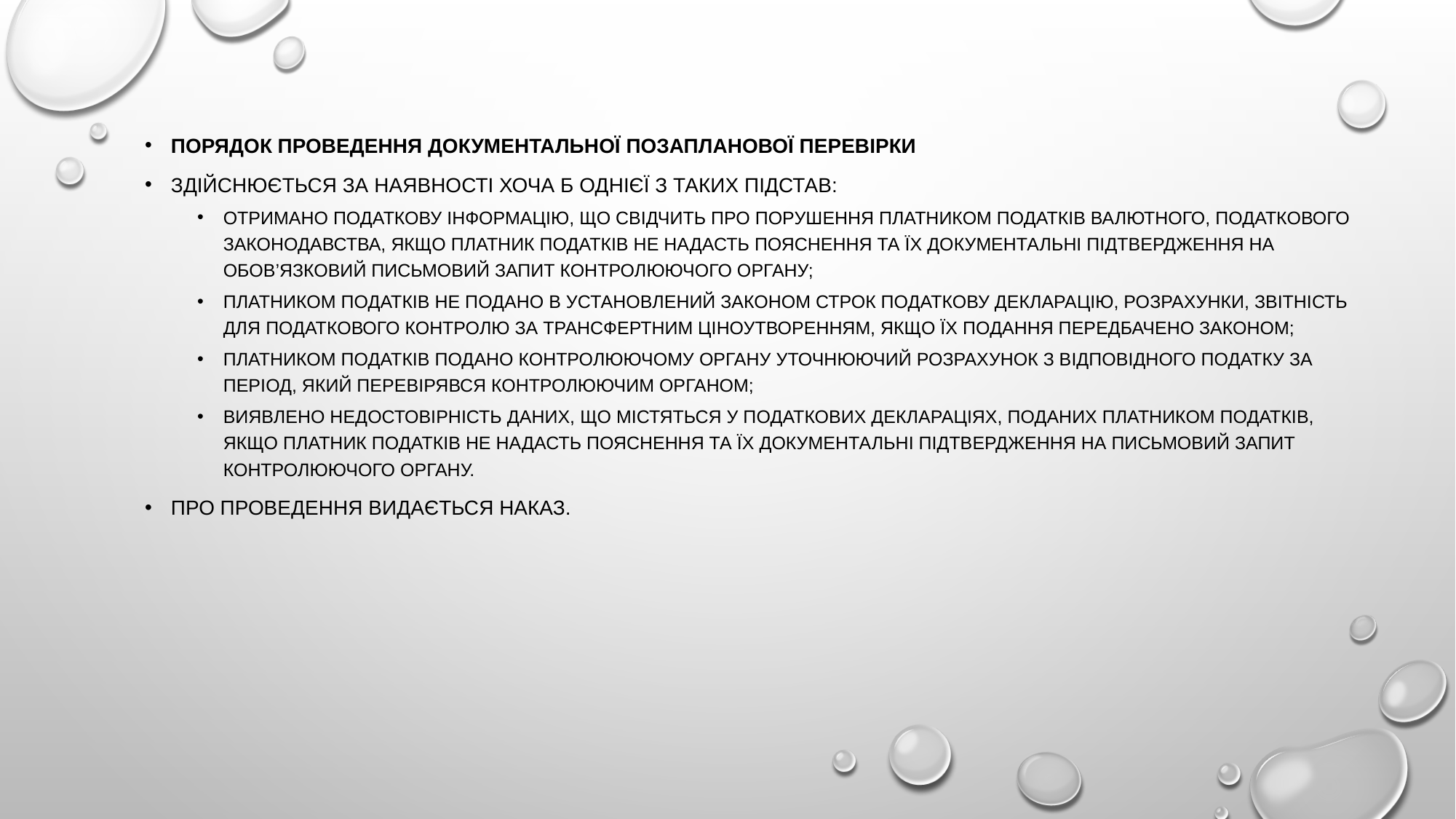

Порядок проведення документальної позапланової перевірки
Здійснюється за наявності хоча б однієї з таких підстав:
отримано податкову інформацію, що свідчить про порушення платником податків валютного, податкового законодавства, якщо платник податків не надасть пояснення та їх документальні підтвердження на обов’язковий письмовий запит контролюючого органу;
платником податків не подано в установлений законом строк податкову декларацію, розрахунки, звітність для податкового контролю за трансфертним ціноутворенням, якщо їх подання передбачено законом;
платником податків подано контролюючому органу уточнюючий розрахунок з відповідного податку за період, який перевірявся контролюючим органом;
виявлено недостовірність даних, що містяться у податкових деклараціях, поданих платником податків, якщо платник податків не надасть пояснення та їх документальні підтвердження на письмовий запит контролюючого органу.
Про проведення видається наказ.